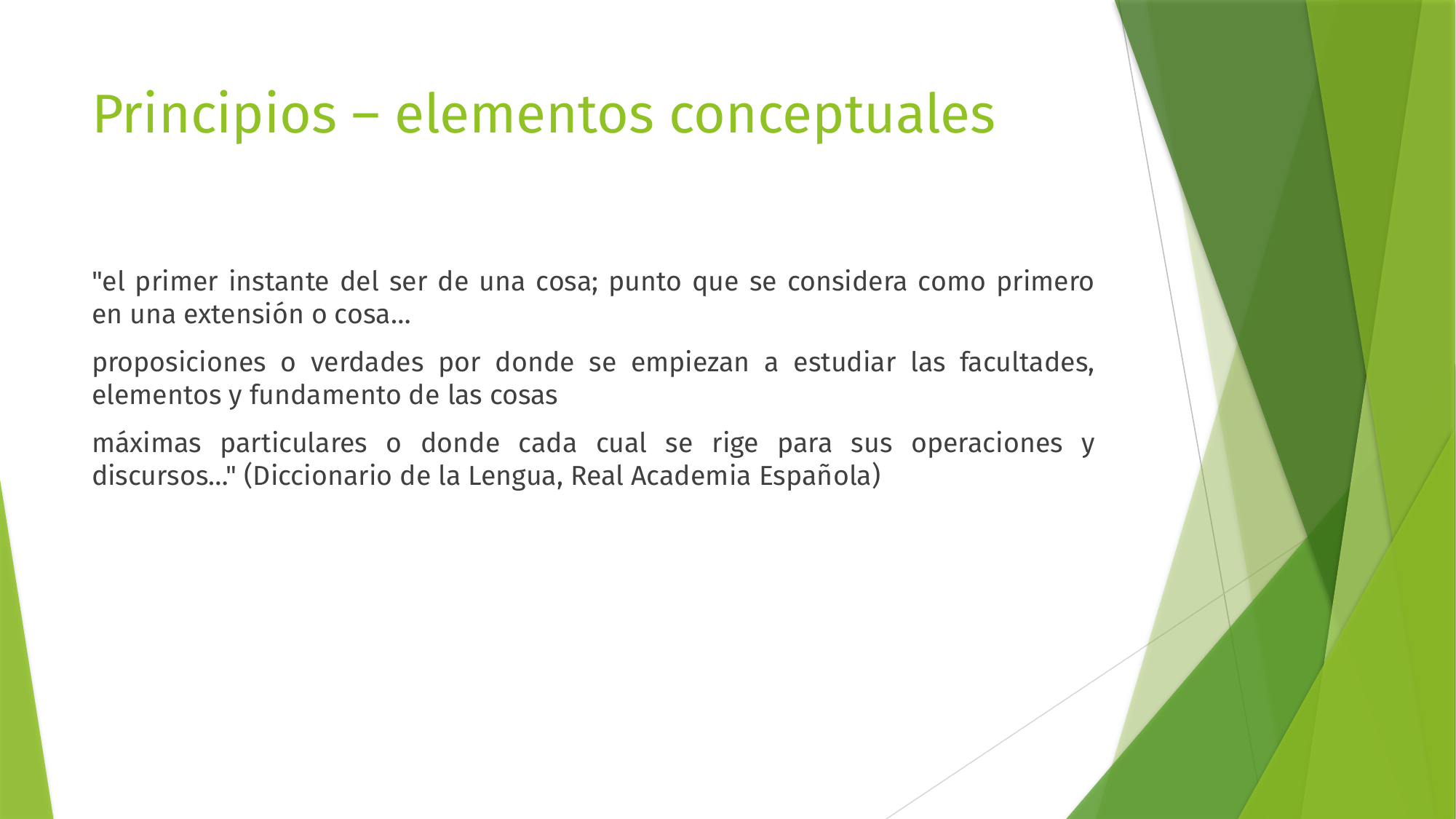

# Principios – elementos conceptuales
"el primer instante del ser de una cosa; punto que se considera como primero en una extensión o cosa…
proposiciones o verdades por donde se empiezan a estudiar las facultades, elementos y fundamento de las cosas
máximas particulares o donde cada cual se rige para sus operaciones y discursos…" (Diccionario de la Lengua, Real Academia Española)